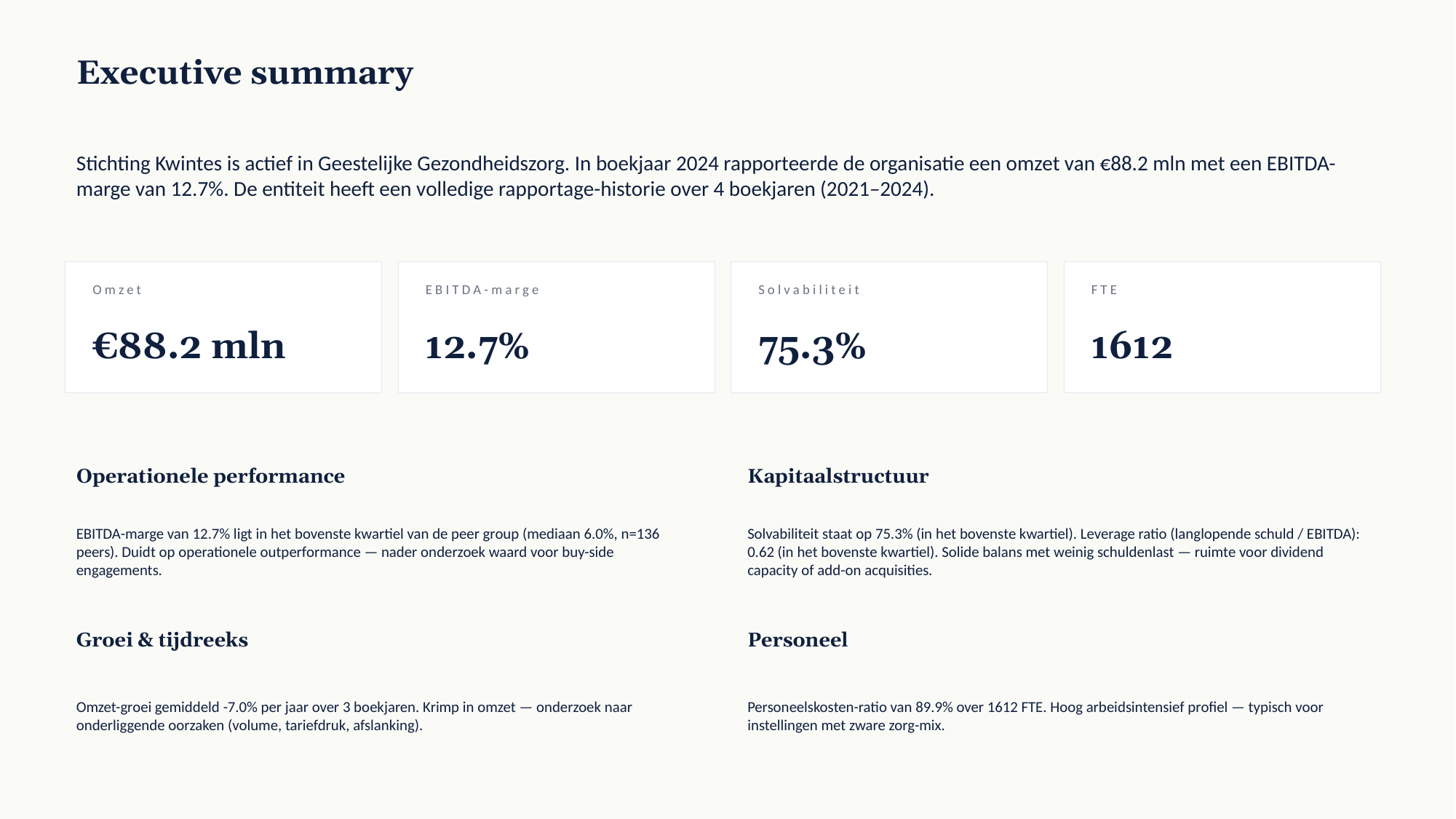

Executive summary
Stichting Kwintes is actief in Geestelijke Gezondheidszorg. In boekjaar 2024 rapporteerde de organisatie een omzet van €88.2 mln met een EBITDA-marge van 12.7%. De entiteit heeft een volledige rapportage-historie over 4 boekjaren (2021–2024).

Omzet
EBITDA-marge
Solvabiliteit
FTE
€88.2 mln
12.7%
75.3%
1612
Operationele performance
Kapitaalstructuur
EBITDA-marge van 12.7% ligt in het bovenste kwartiel van de peer group (mediaan 6.0%, n=136 peers). Duidt op operationele outperformance — nader onderzoek waard voor buy-side engagements.
Solvabiliteit staat op 75.3% (in het bovenste kwartiel). Leverage ratio (langlopende schuld / EBITDA): 0.62 (in het bovenste kwartiel). Solide balans met weinig schuldenlast — ruimte voor dividend capacity of add-on acquisities.
Groei & tijdreeks
Personeel
Omzet-groei gemiddeld -7.0% per jaar over 3 boekjaren. Krimp in omzet — onderzoek naar onderliggende oorzaken (volume, tariefdruk, afslanking).
Personeelskosten-ratio van 89.9% over 1612 FTE. Hoog arbeidsintensief profiel — typisch voor instellingen met zware zorg-mix.